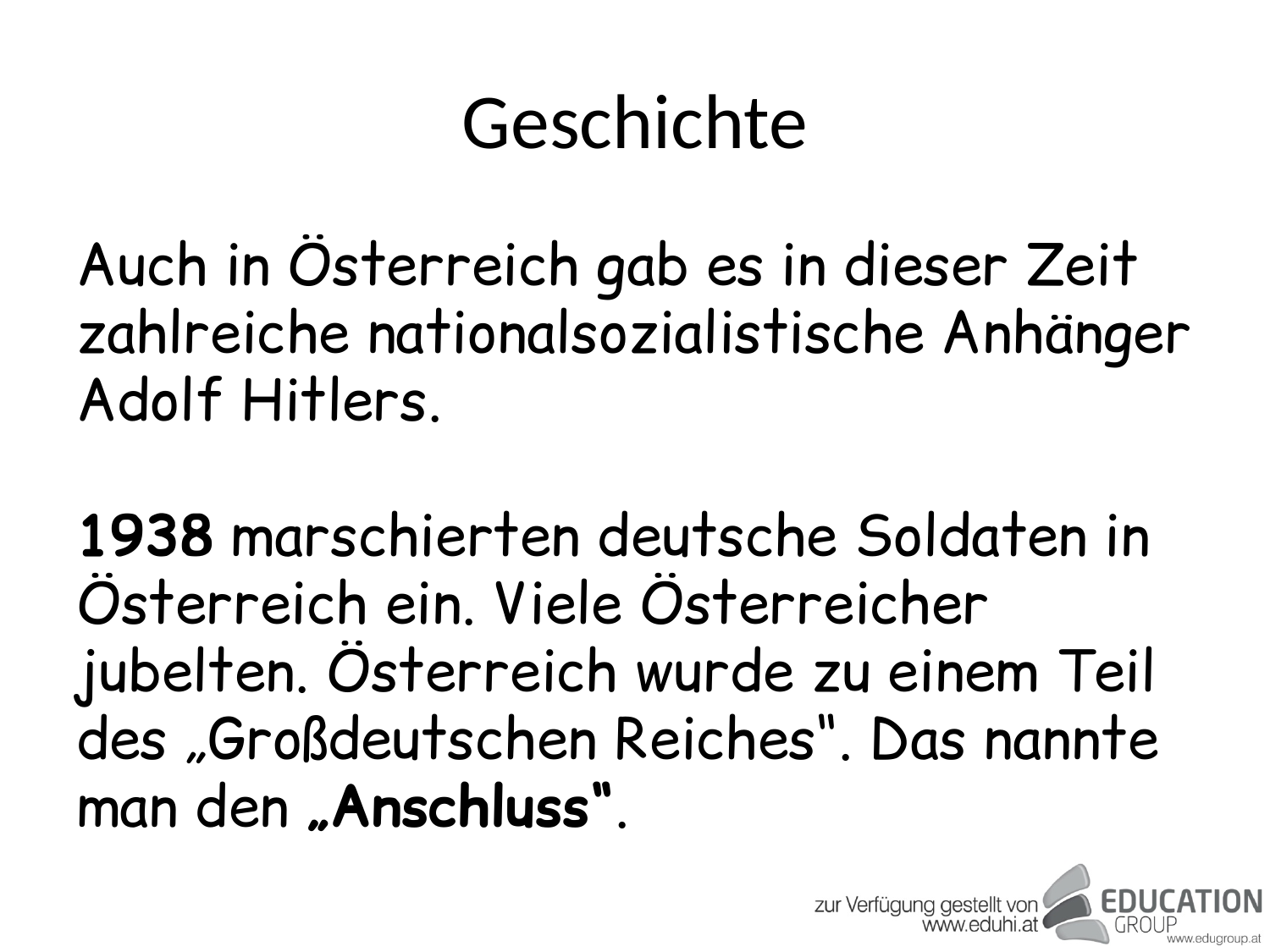

# Geschichte
Auch in Österreich gab es in dieser Zeit zahlreiche nationalsozialistische Anhänger Adolf Hitlers.

1938 marschierten deutsche Soldaten in Österreich ein. Viele Österreicher jubelten. Österreich wurde zu einem Teil des „Großdeutschen Reiches“. Das nannte man den „Anschluss“.